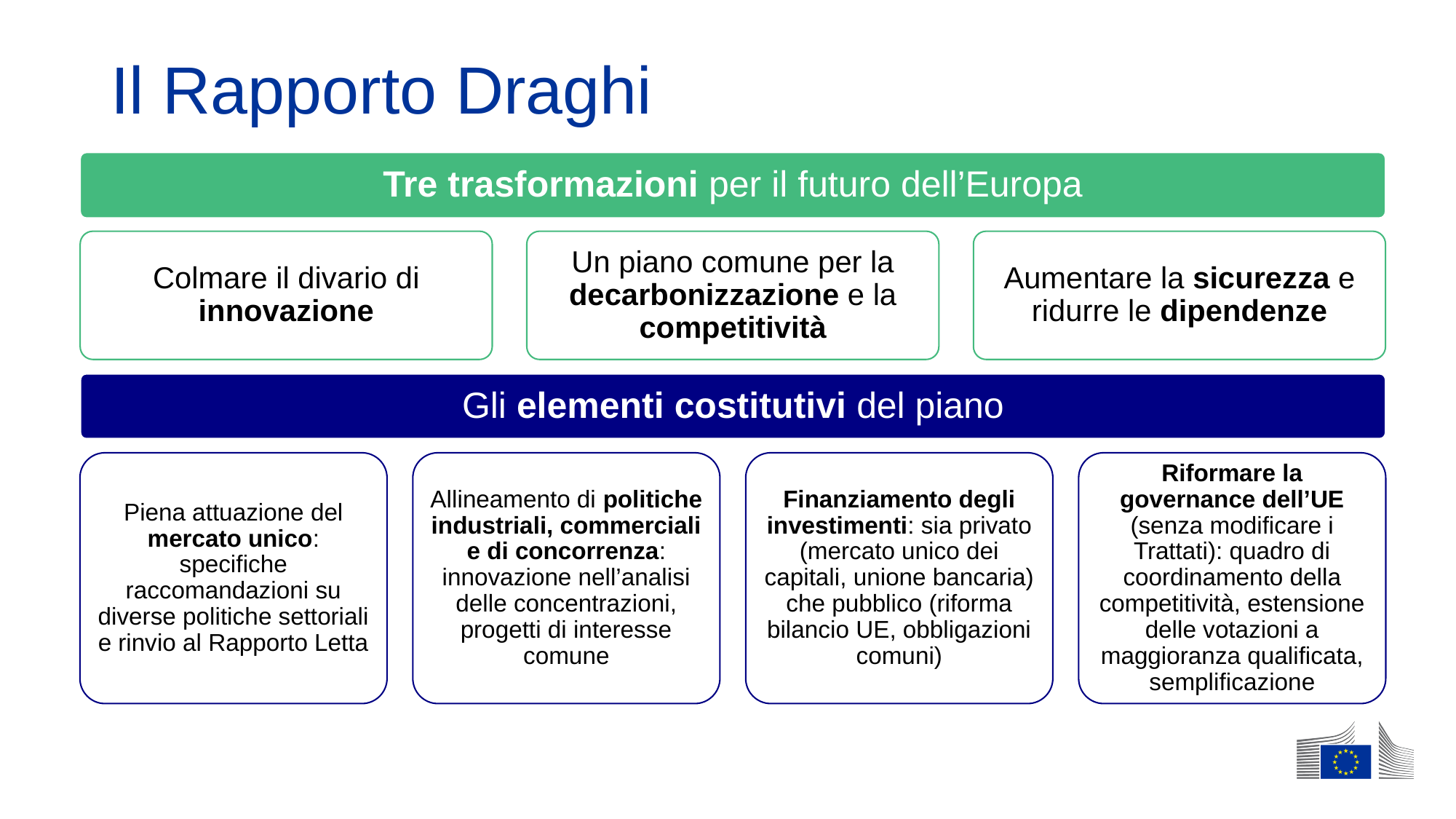

# Il Rapporto Draghi
Tre trasformazioni per il futuro dell’Europa
Colmare il divario di innovazione
Un piano comune per la decarbonizzazione e la competitività
Aumentare la sicurezza e ridurre le dipendenze
Gli elementi costitutivi del piano
Piena attuazione del mercato unico: specifiche raccomandazioni su diverse politiche settoriali e rinvio al Rapporto Letta
Allineamento di politiche industriali, commerciali e di concorrenza: innovazione nell’analisi delle concentrazioni, progetti di interesse comune
Finanziamento degli investimenti: sia privato (mercato unico dei capitali, unione bancaria) che pubblico (riforma bilancio UE, obbligazioni comuni)
Riformare la governance dell’UE (senza modificare i Trattati): quadro di coordinamento della competitività, estensione delle votazioni a maggioranza qualificata, semplificazione